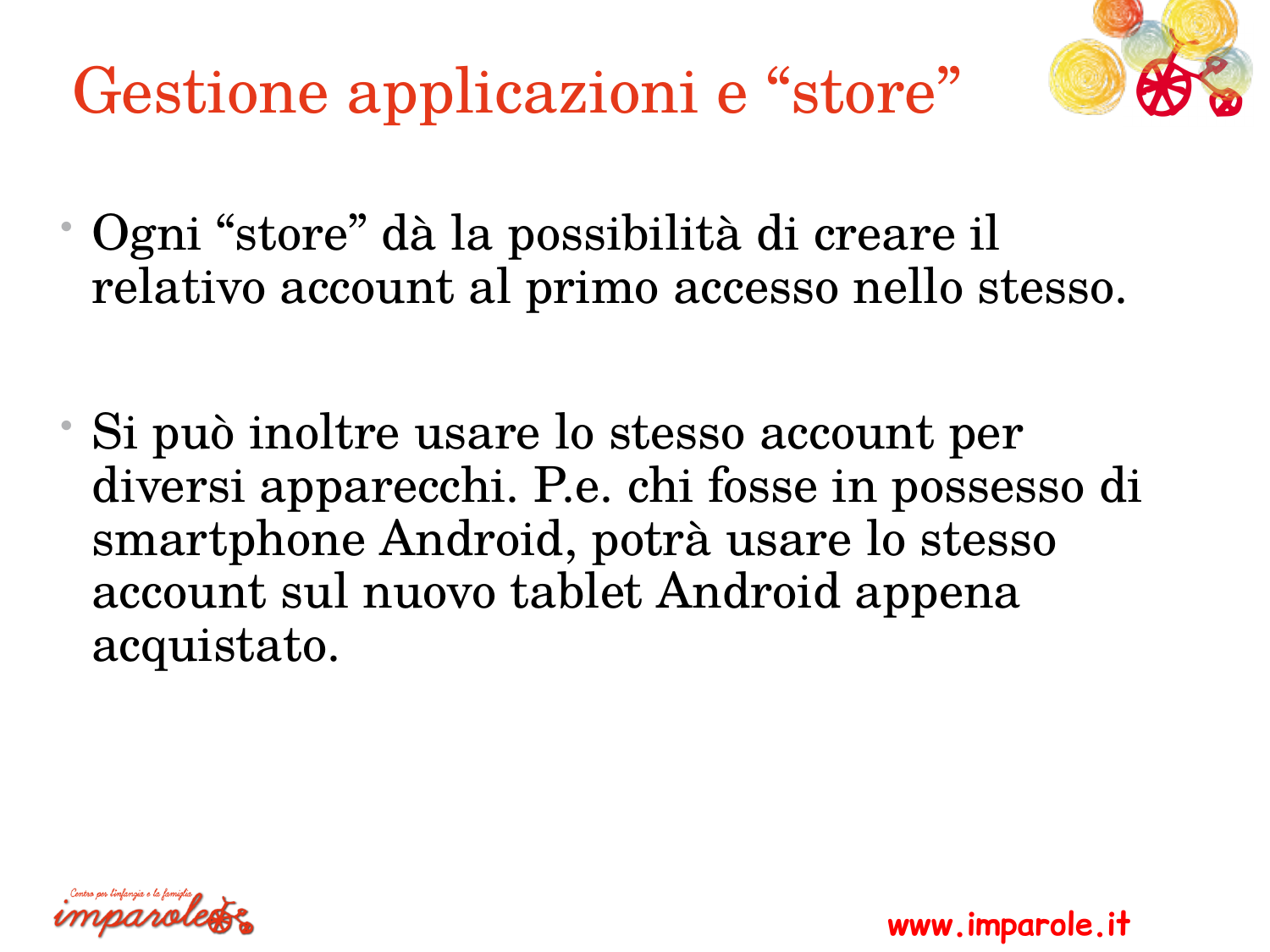

# Gestione applicazioni e “store”
Ogni “store” dà la possibilità di creare il relativo account al primo accesso nello stesso.

Si può inoltre usare lo stesso account per diversi apparecchi. P.e. chi fosse in possesso di smartphone Android, potrà usare lo stesso account sul nuovo tablet Android appena acquistato.